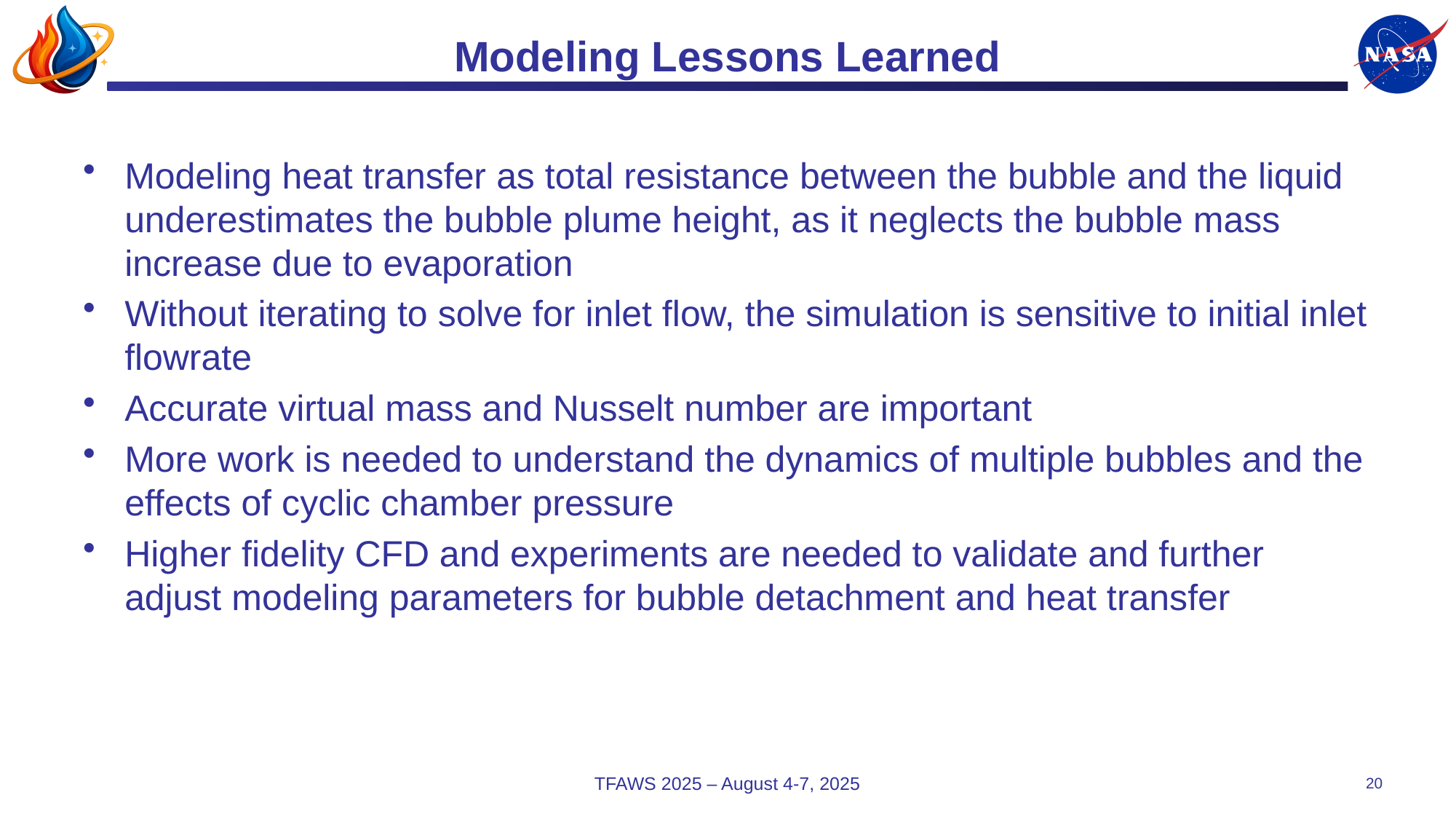

# Modeling Lessons Learned
Modeling heat transfer as total resistance between the bubble and the liquid underestimates the bubble plume height, as it neglects the bubble mass increase due to evaporation
Without iterating to solve for inlet flow, the simulation is sensitive to initial inlet flowrate
Accurate virtual mass and Nusselt number are important
More work is needed to understand the dynamics of multiple bubbles and the effects of cyclic chamber pressure
Higher fidelity CFD and experiments are needed to validate and further adjust modeling parameters for bubble detachment and heat transfer

TFAWS 2025 – August 4-7, 2025
20